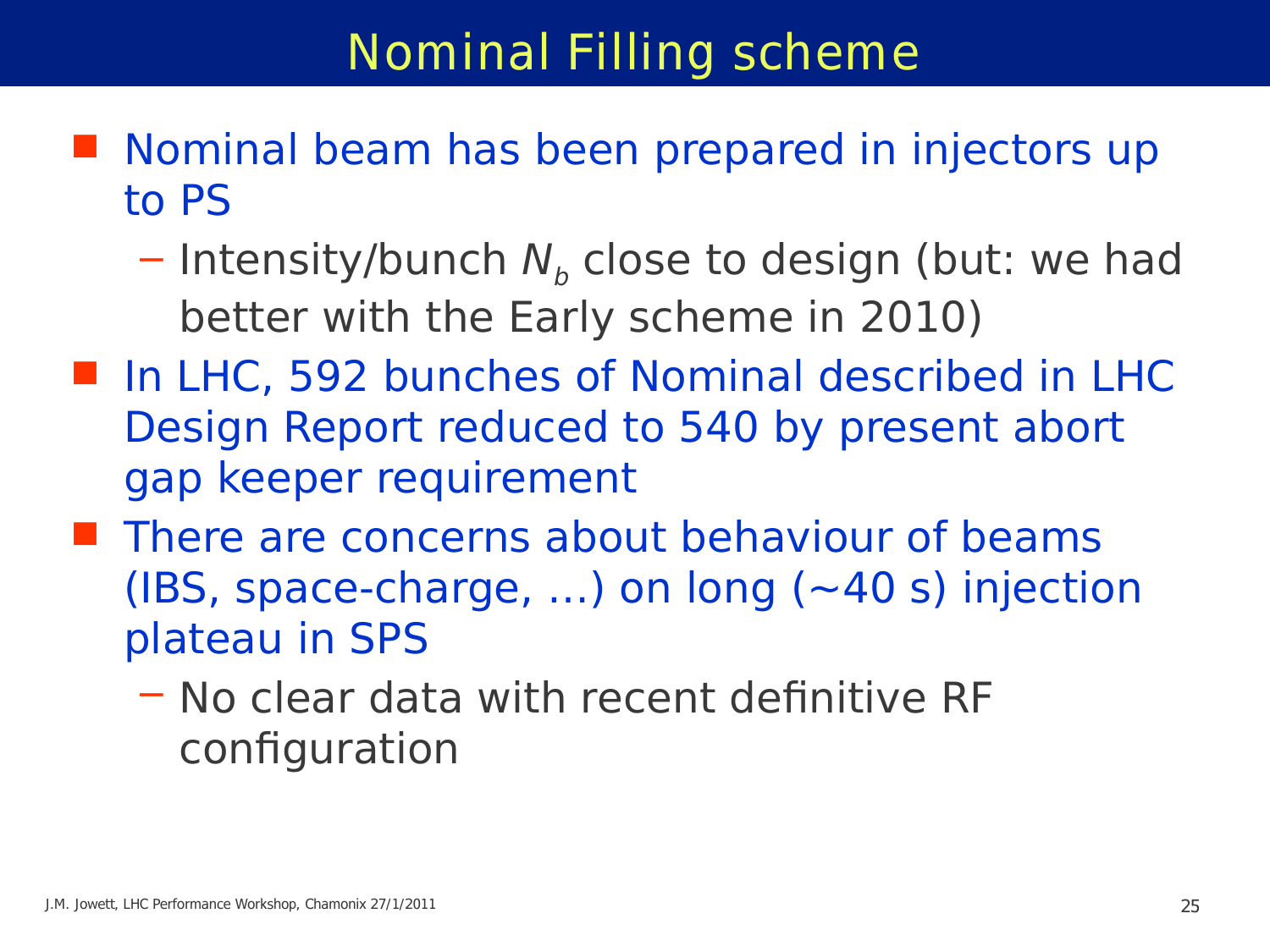

# Nominal Filling scheme
Nominal beam has been prepared in injectors up to PS
Intensity/bunch Nb close to design (but: we had better with the Early scheme in 2010)
In LHC, 592 bunches of Nominal described in LHC Design Report reduced to 540 by present abort gap keeper requirement
There are concerns about behaviour of beams (IBS, space-charge, …) on long (~40 s) injection plateau in SPS
No clear data with recent definitive RF configuration
J.M. Jowett, LHC Performance Workshop, Chamonix 27/1/2011
25